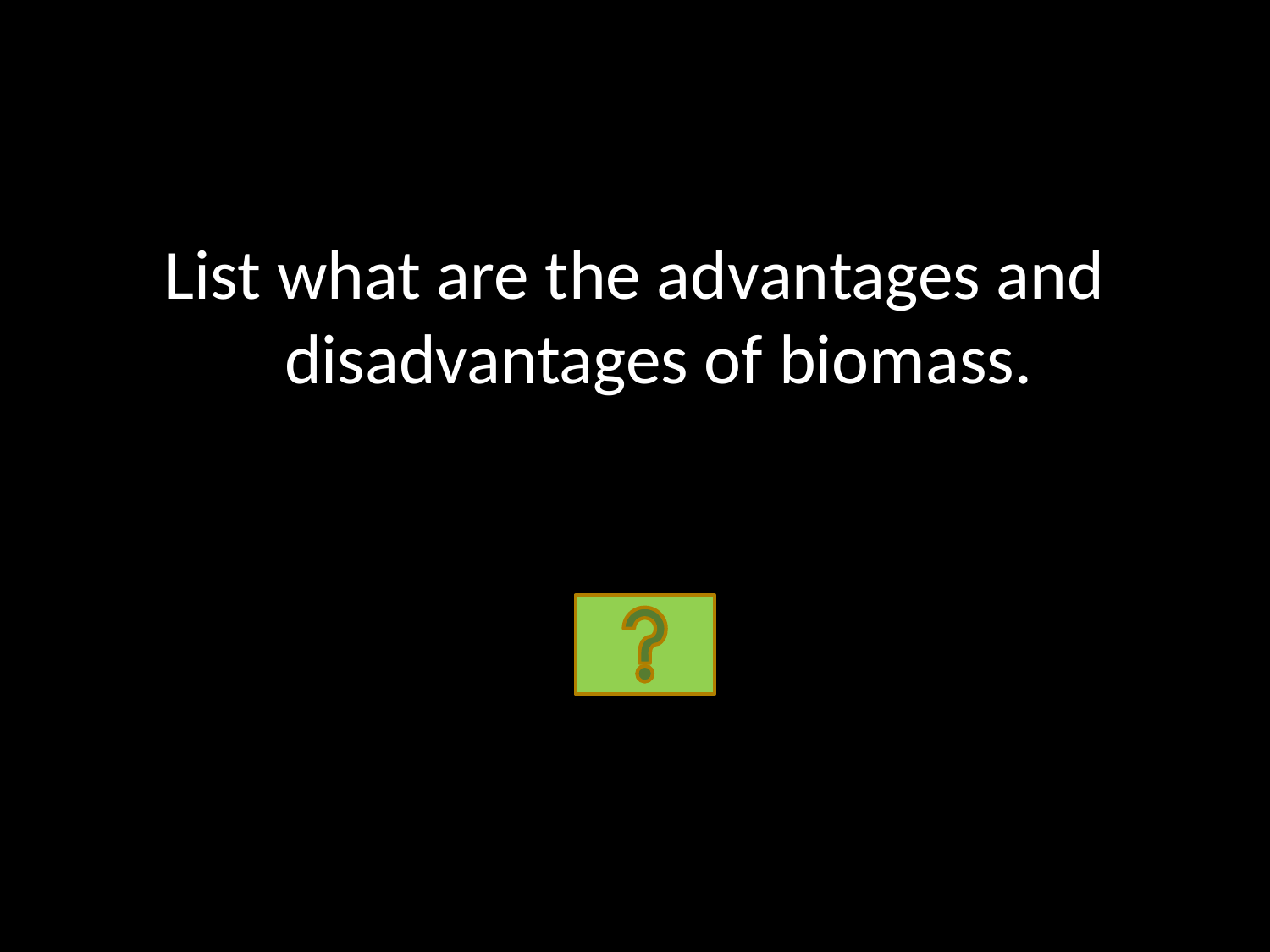

List what are the advantages and disadvantages of biomass.